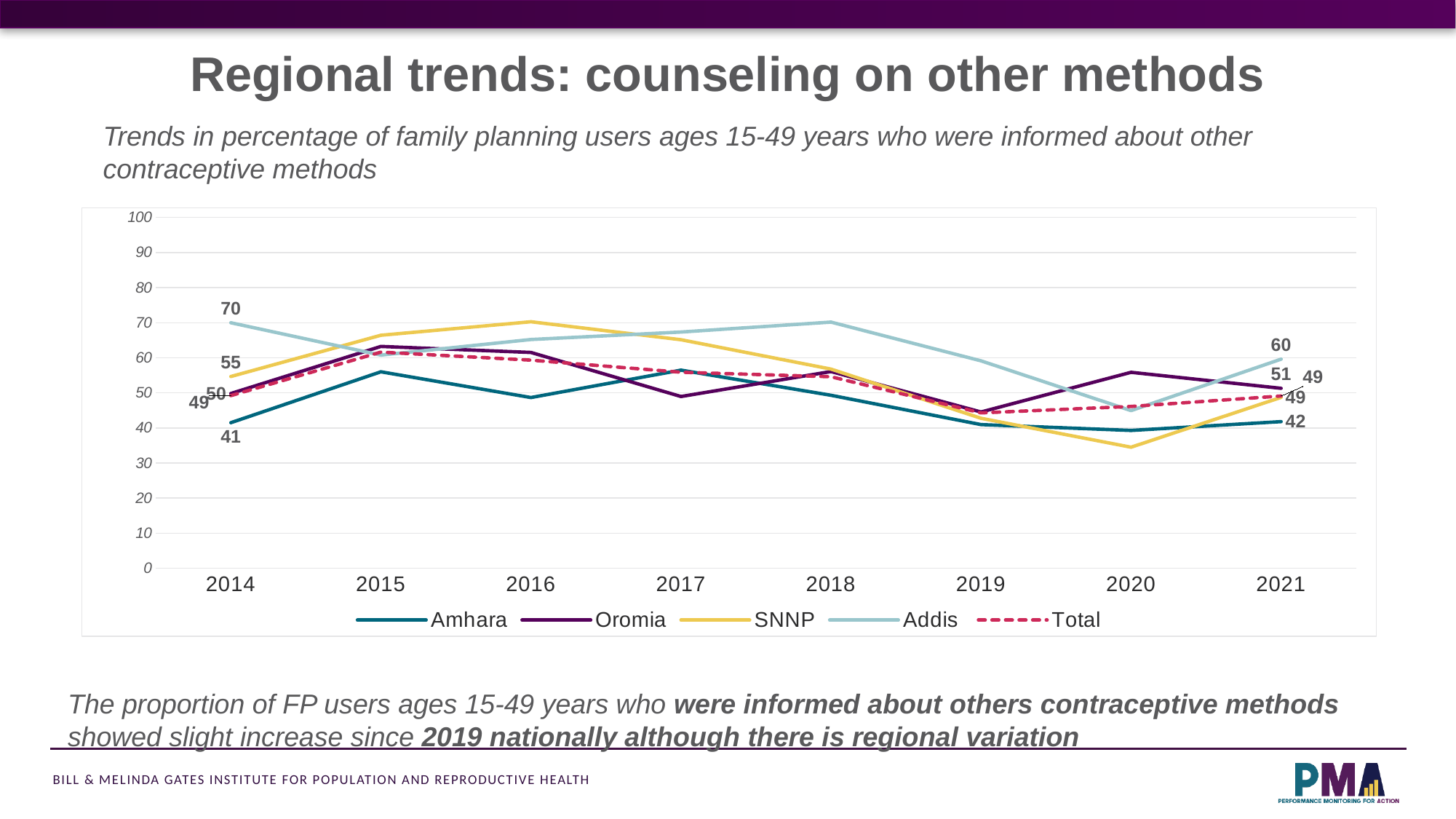

Regional trends: counseling on other methods
# Trends in percentage of family planning users ages 15-49 years who were informed about other contraceptive methods

### Chart

| Category | Amhara | Oromia | SNNP | Addis  | Total |
|---|---|---|---|---|---|
| 2014 | 41.48 | 49.8 | 54.64 | 69.99 | 49.2 |
| 2015 | 56.0 | 63.23 | 66.42 | 60.76 | 61.61 |
| 2016 | 48.66 | 61.51 | 70.27 | 65.21 | 59.31 |
| 2017 | 56.48 | 48.95 | 65.15 | 67.33 | 55.88 |
| 2018 | 49.3 | 56.07 | 56.77 | 70.17 | 54.58 |
| 2019 | 40.94 | 44.54 | 42.75 | 59.12 | 44.28 |
| 2020 | 39.28 | 55.86 | 34.5 | 44.93 | 46.11 |
| 2021 | 41.8 | 51.3 | 48.7 | 59.6 | 49.1 |
The proportion of FP users ages 15-49 years who were informed about others contraceptive methods showed slight increase since 2019 nationally although there is regional variation